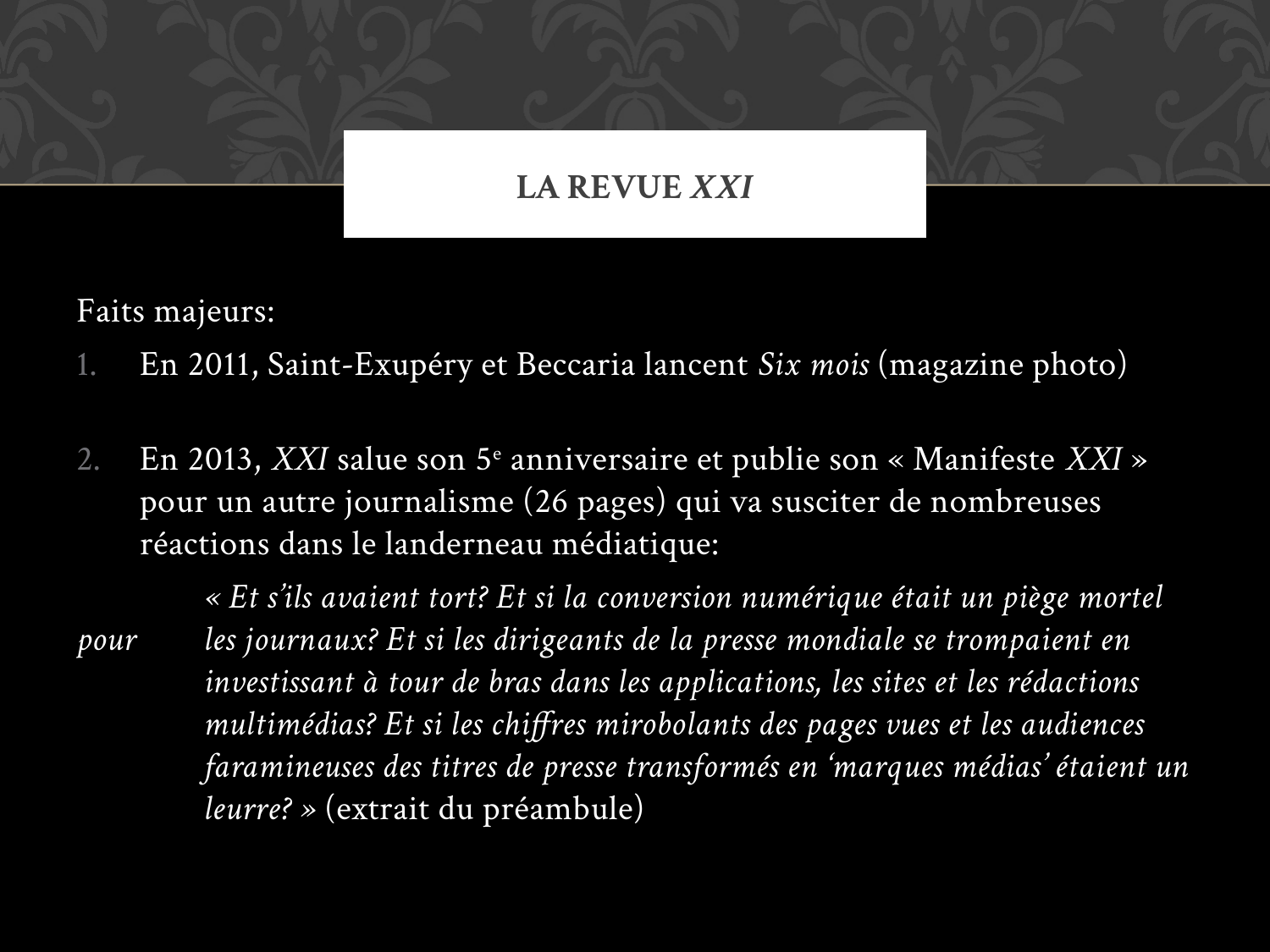

# La revue XXI
Faits majeurs:
En 2011, Saint-Exupéry et Beccaria lancent Six mois (magazine photo)
En 2013, XXI salue son 5e anniversaire et publie son « Manifeste XXI » pour un autre journalisme (26 pages) qui va susciter de nombreuses réactions dans le landerneau médiatique:
	« Et s’ils avaient tort? Et si la conversion numérique était un piège mortel pour 	les journaux? Et si les dirigeants de la presse mondiale se trompaient en 	investissant à tour de bras dans les applications, les sites et les rédactions 	multimédias? Et si les chiffres mirobolants des pages vues et les audiences 	faramineuses des titres de presse transformés en ‘marques médias’ étaient un 	leurre? » (extrait du préambule)